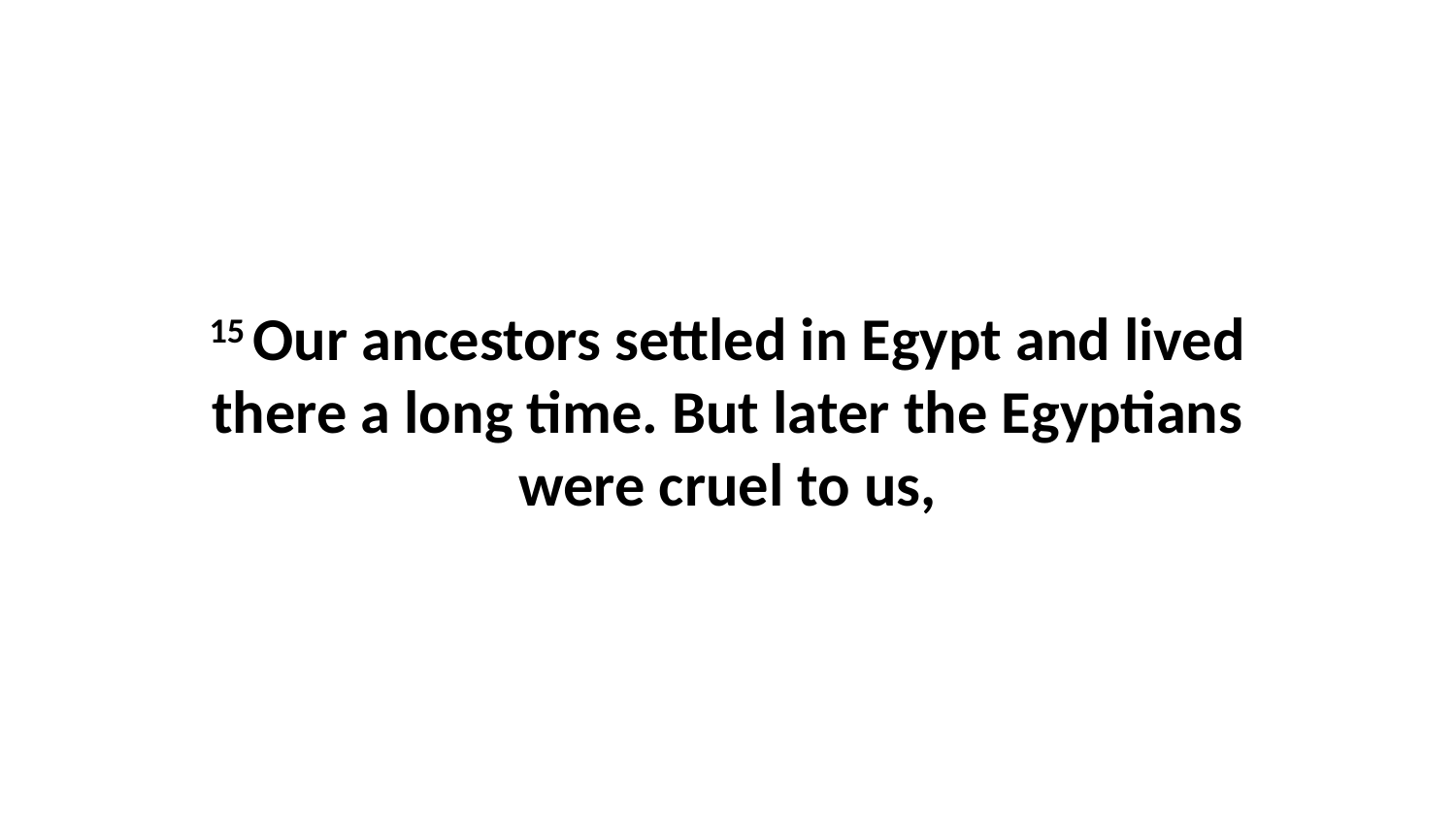

15 Our ancestors settled in Egypt and lived there a long time. But later the Egyptians were cruel to us,